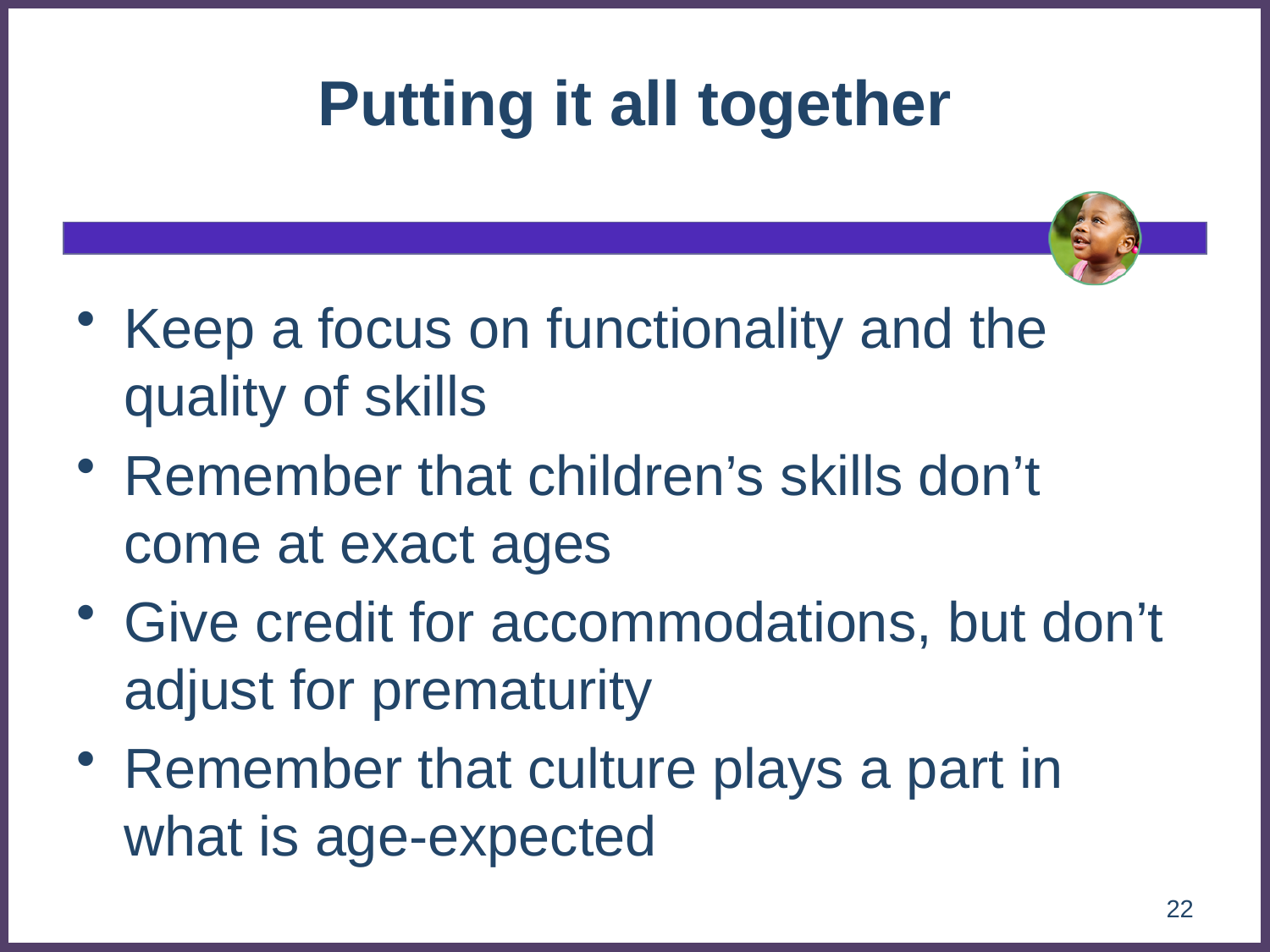

# Putting it all together
Keep a focus on functionality and the quality of skills
Remember that children’s skills don’t come at exact ages
Give credit for accommodations, but don’t adjust for prematurity
Remember that culture plays a part in what is age-expected

22